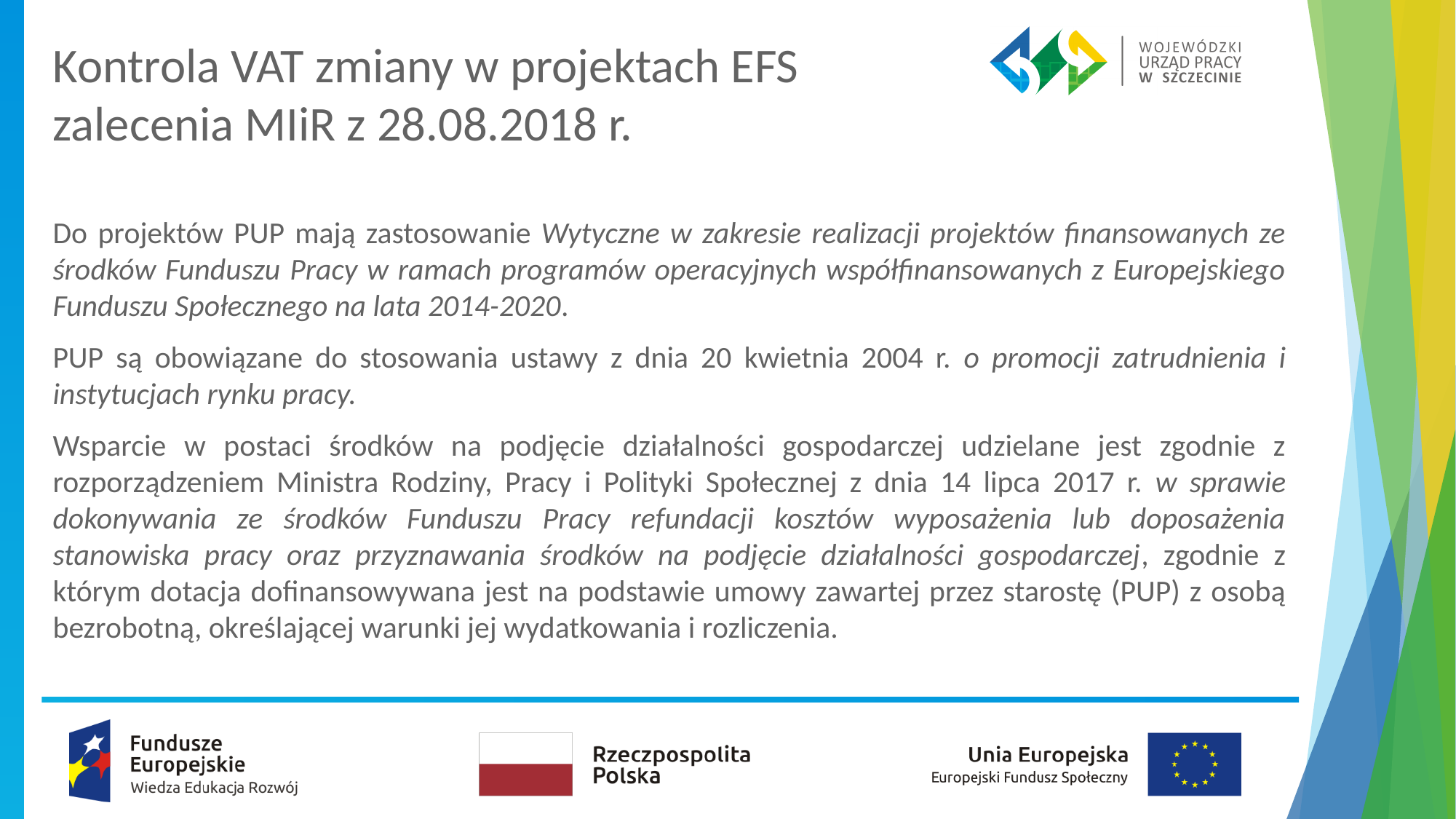

# Kontrola VAT zmiany w projektach EFS zalecenia MIiR z 28.08.2018 r.

Do projektów PUP mają zastosowanie Wytyczne w zakresie realizacji projektów finansowanych ze środków Funduszu Pracy w ramach programów operacyjnych współfinansowanych z Europejskiego Funduszu Społecznego na lata 2014-2020.
PUP są obowiązane do stosowania ustawy z dnia 20 kwietnia 2004 r. o promocji zatrudnienia i instytucjach rynku pracy.
Wsparcie w postaci środków na podjęcie działalności gospodarczej udzielane jest zgodnie z rozporządzeniem Ministra Rodziny, Pracy i Polityki Społecznej z dnia 14 lipca 2017 r. w sprawie dokonywania ze środków Funduszu Pracy refundacji kosztów wyposażenia lub doposażenia stanowiska pracy oraz przyznawania środków na podjęcie działalności gospodarczej, zgodnie z którym dotacja dofinansowywana jest na podstawie umowy zawartej przez starostę (PUP) z osobą bezrobotną, określającej warunki jej wydatkowania i rozliczenia.